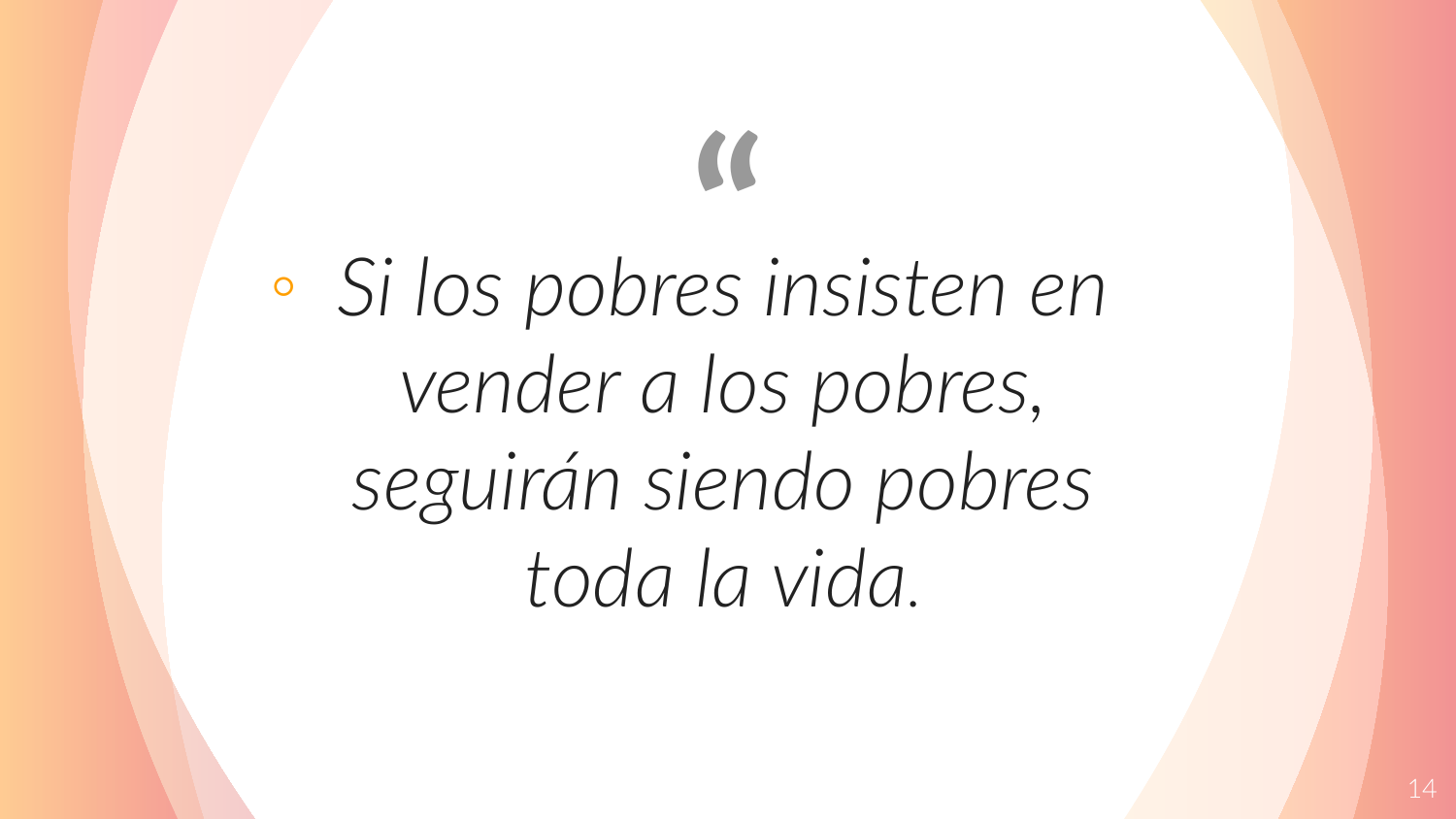

Si los pobres insisten en vender a los pobres, seguirán siendo pobres toda la vida.
14